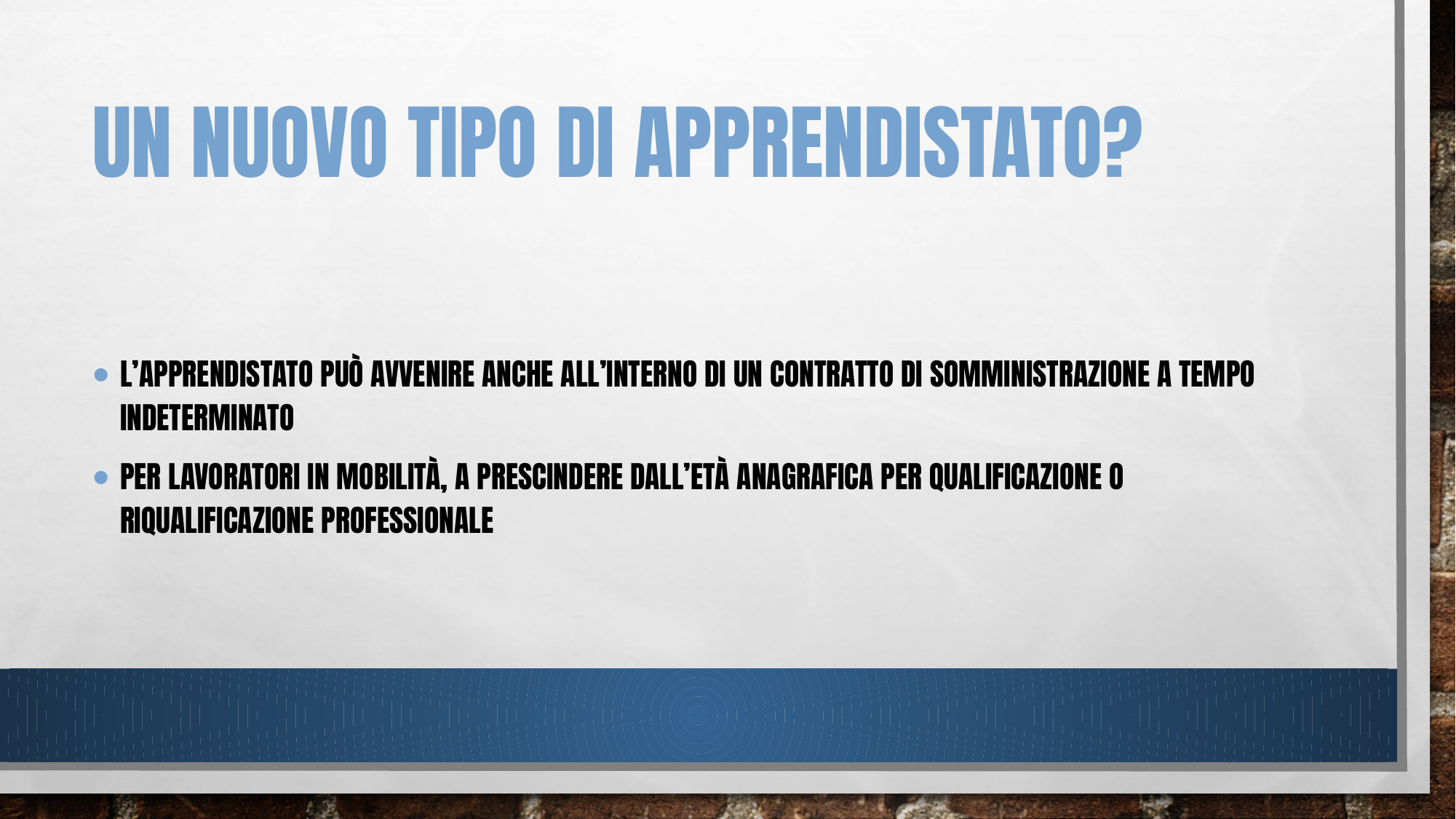

# Un nuovo tipo di apprendistato?
L’apprendistato può avvenire anche all’interno di un contratto di somministrazione a tempo indeterminato
Per lavoratori in mobilità, a prescindere dall’età anagrafica per qualificazione o riqualificazione professionale